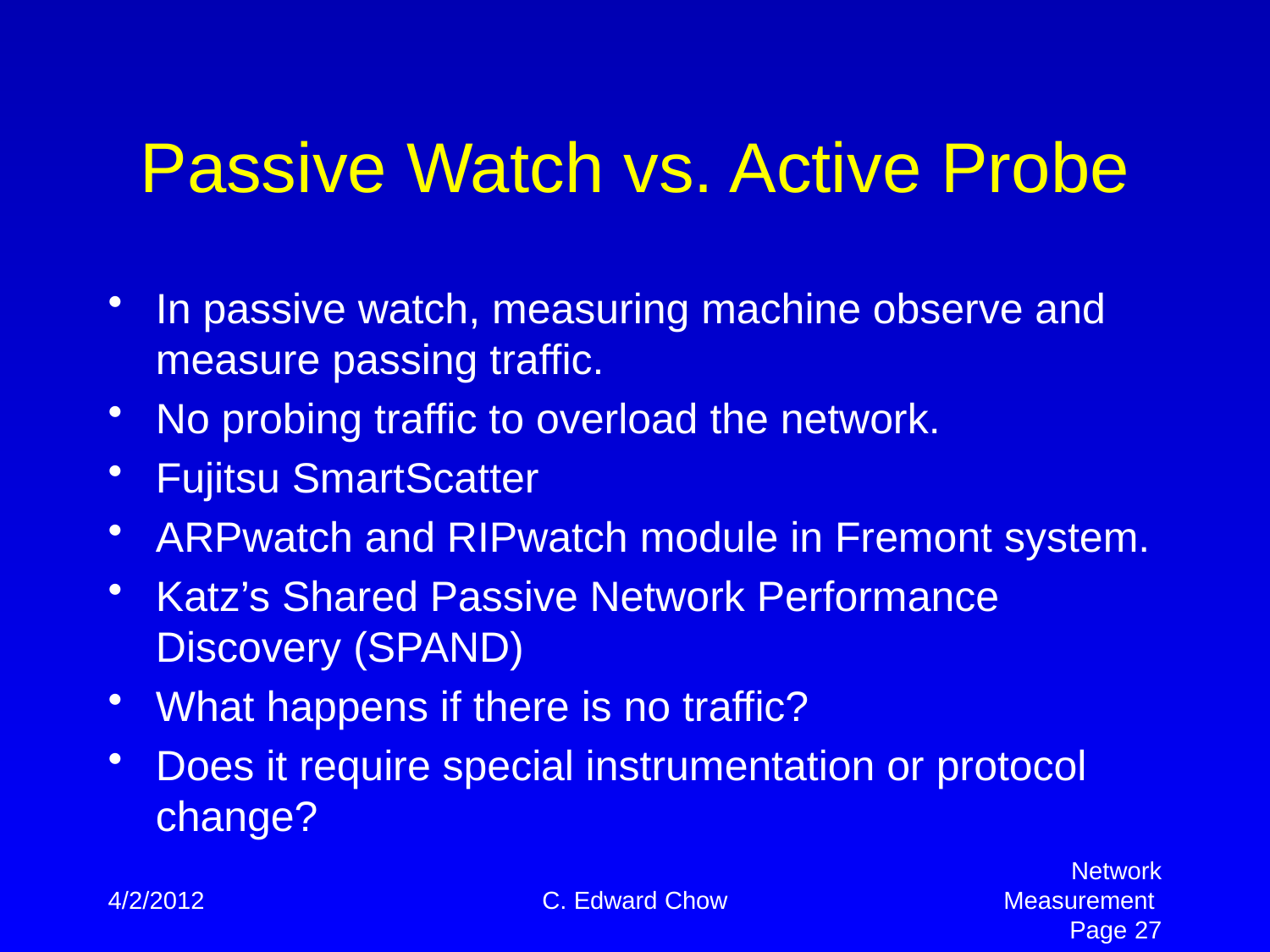

# Passive Watch vs. Active Probe
In passive watch, measuring machine observe and measure passing traffic.
No probing traffic to overload the network.
Fujitsu SmartScatter
ARPwatch and RIPwatch module in Fremont system.
Katz’s Shared Passive Network Performance Discovery (SPAND)
What happens if there is no traffic?
Does it require special instrumentation or protocol change?
4/2/2012
C. Edward Chow
Network Measurement  Page 27